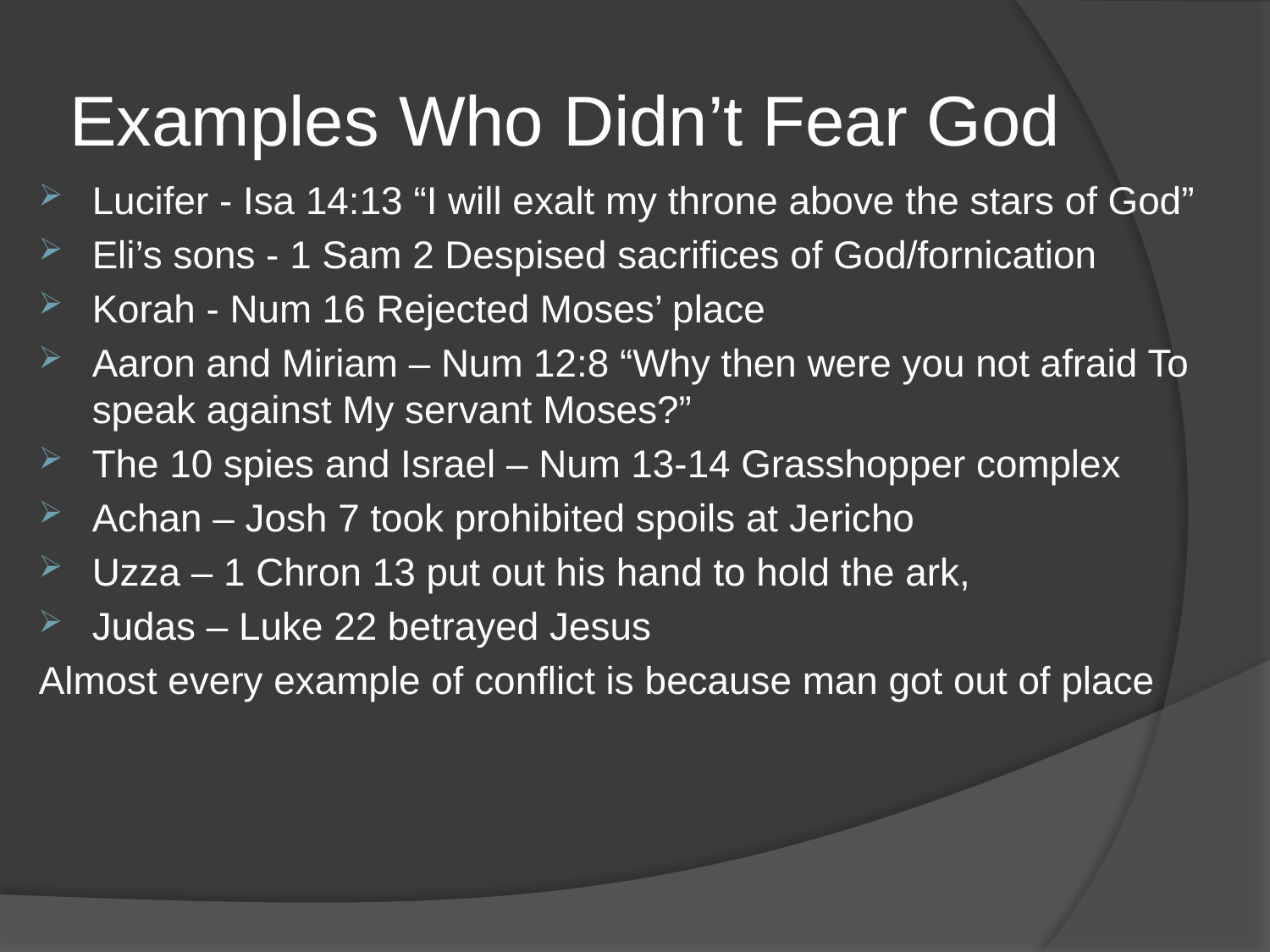

# Examples Who Didn’t Fear God
Lucifer - Isa 14:13 “I will exalt my throne above the stars of God”
Eli’s sons - 1 Sam 2 Despised sacrifices of God/fornication
Korah - Num 16 Rejected Moses’ place
Aaron and Miriam – Num 12:8 “Why then were you not afraid To speak against My servant Moses?”
The 10 spies and Israel – Num 13-14 Grasshopper complex
Achan – Josh 7 took prohibited spoils at Jericho
Uzza – 1 Chron 13 put out his hand to hold the ark,
Judas – Luke 22 betrayed Jesus
Almost every example of conflict is because man got out of place